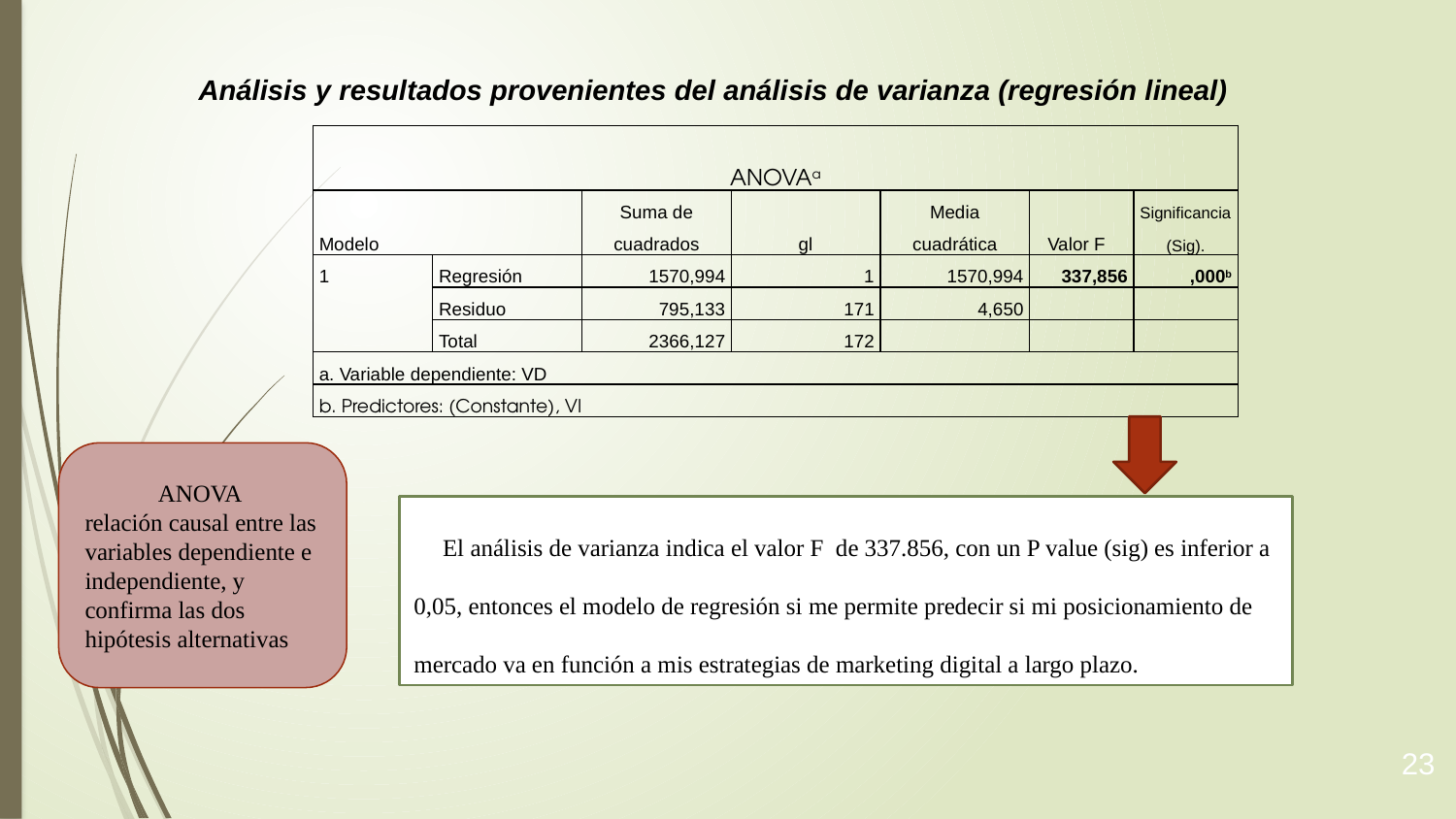

Análisis y resultados provenientes del análisis de varianza (regresión lineal)
| ANOVAa |  |  |  |  |  |  |
| --- | --- | --- | --- | --- | --- | --- |
| Modelo |  | Suma de cuadrados | gl | Media cuadrática | Valor F | Significancia (Sig). |
| 1 | Regresión | 1570,994 | 1 | 1570,994 | 337,856 | ,000b |
|  | Residuo | 795,133 | 171 | 4,650 |  |  |
|  | Total | 2366,127 | 172 |  |  |  |
| a. Variable dependiente: VD |  |  |  |  |  |  |
| b. Predictores: (Constante), VI |  |  |  |  |  |  |

ANOVA
relación causal entre las variables dependiente e independiente, y confirma las dos hipótesis alternativas
El análisis de varianza indica el valor F  de 337.856, con un P value (sig) es inferior a 0,05, entonces el modelo de regresión si me permite predecir si mi posicionamiento de mercado va en función a mis estrategias de marketing digital a largo plazo.
23